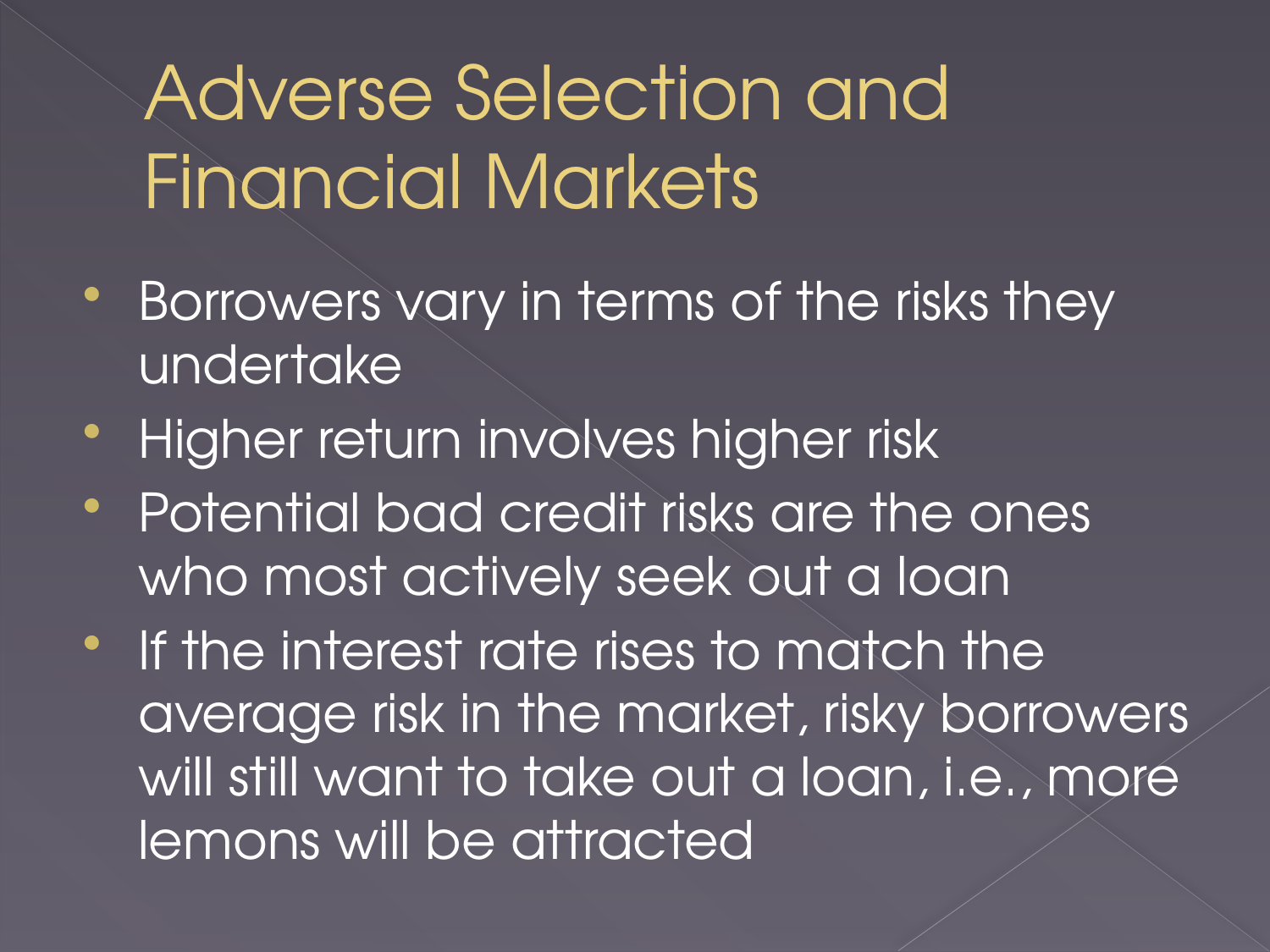

# Adverse Selection and Financial Markets
Borrowers vary in terms of the risks they undertake
Higher return involves higher risk
Potential bad credit risks are the ones who most actively seek out a loan
If the interest rate rises to match the average risk in the market, risky borrowers will still want to take out a loan, i.e., more lemons will be attracted